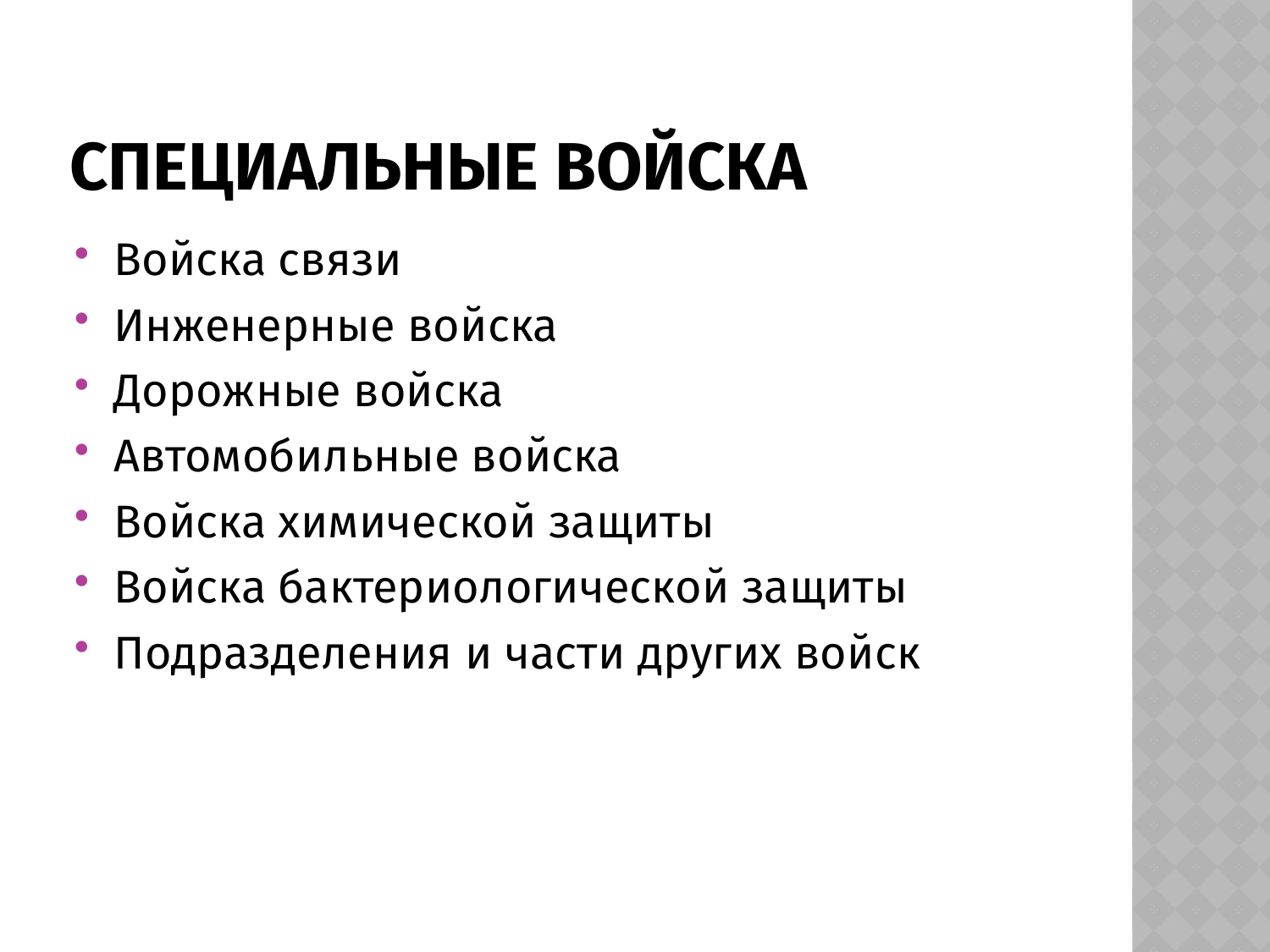

# Специальные войска
Войска связи
Инженерные войска
Дорожные войска
Автомобильные войска
Войска химической защиты
Войска бактериологической защиты
Подразделения и части других войск